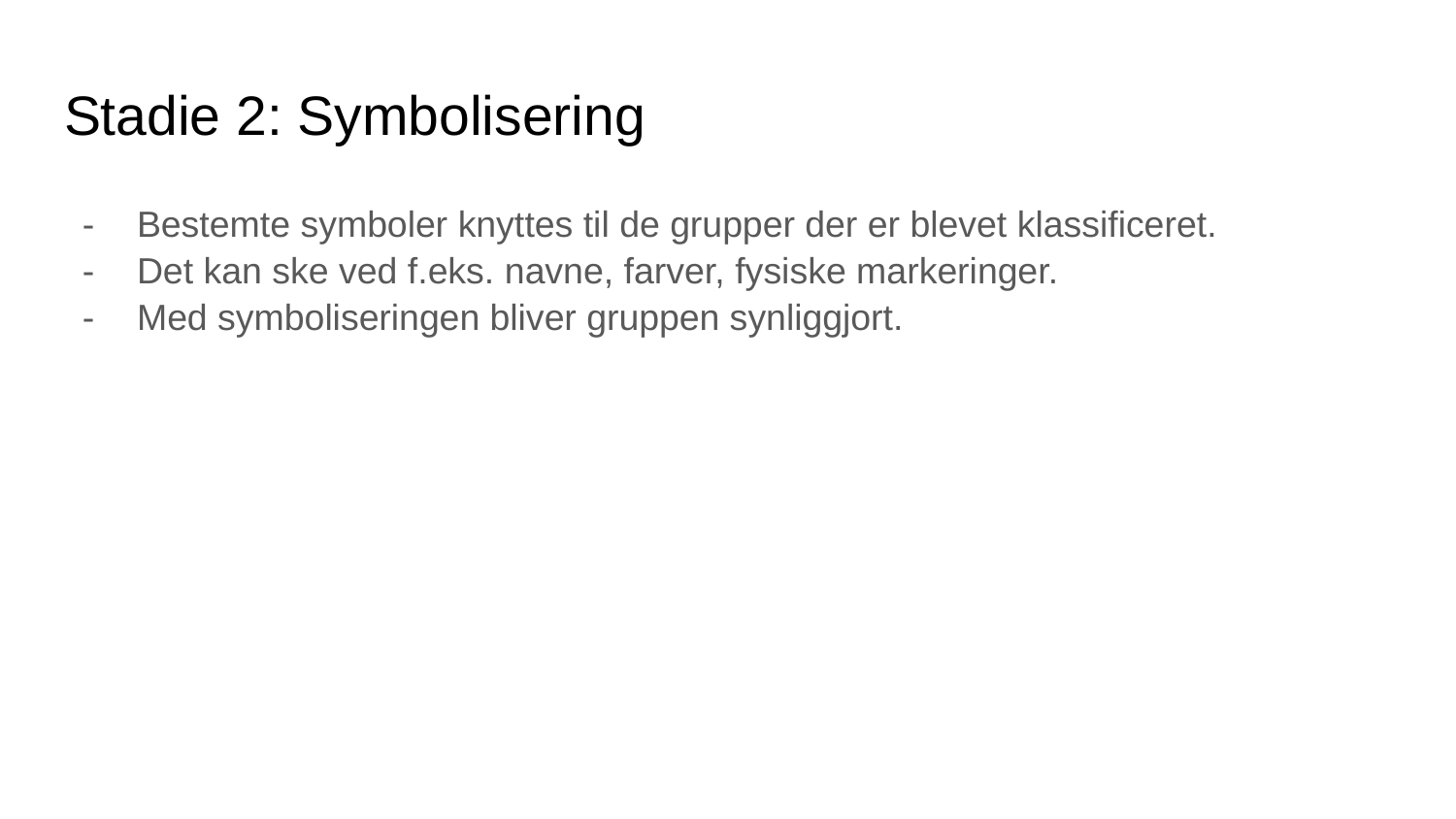

# Stadie 2: Symbolisering
Bestemte symboler knyttes til de grupper der er blevet klassificeret.
Det kan ske ved f.eks. navne, farver, fysiske markeringer.
Med symboliseringen bliver gruppen synliggjort.